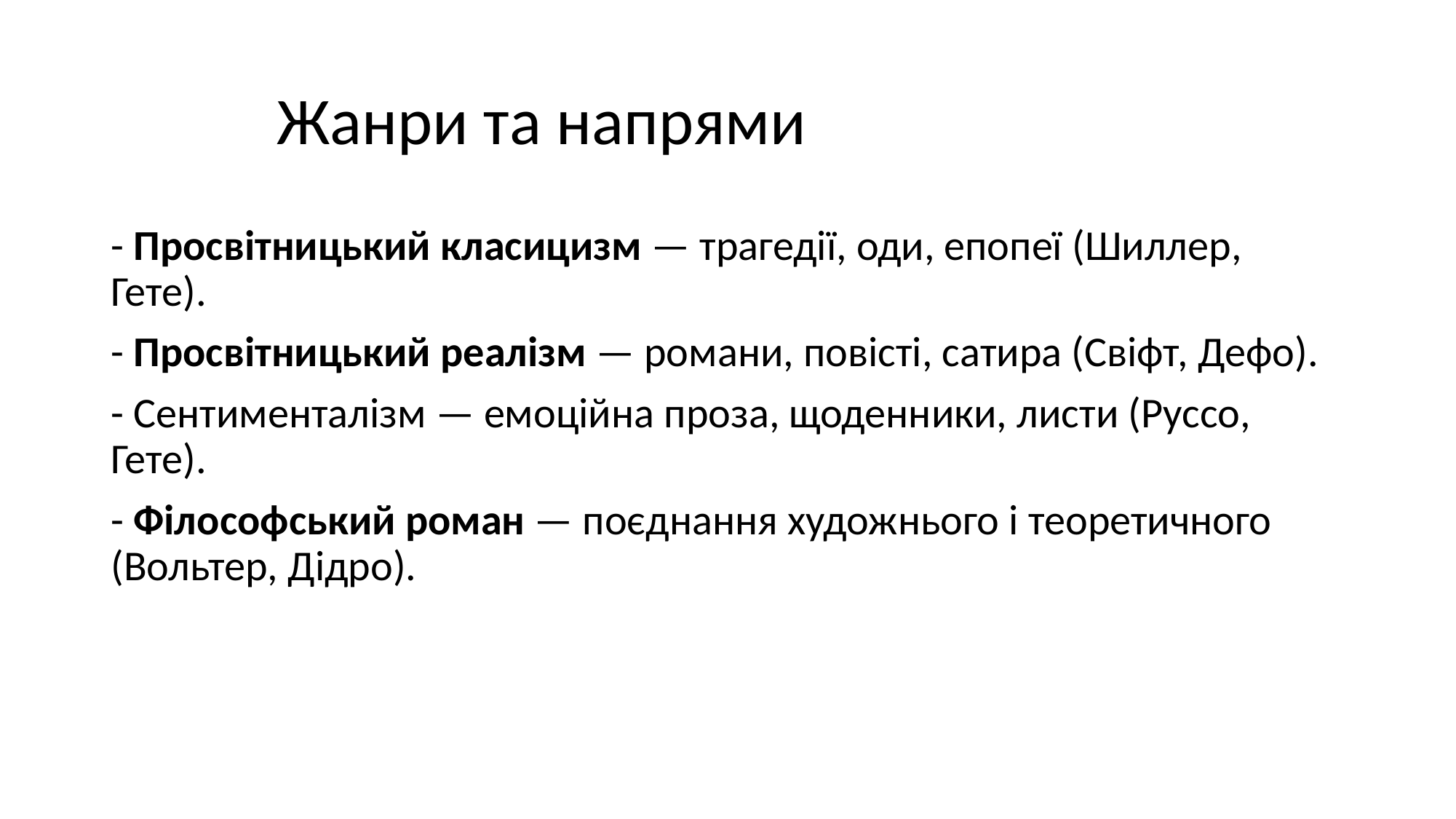

# Жанри та напрями
- Просвітницький класицизм — трагедії, оди, епопеї (Шиллер, Гете).
- Просвітницький реалізм — романи, повісті, сатира (Свіфт, Дефо).
- Сентименталізм — емоційна проза, щоденники, листи (Руссо, Гете).
- Філософський роман — поєднання художнього і теоретичного (Вольтер, Дідро).